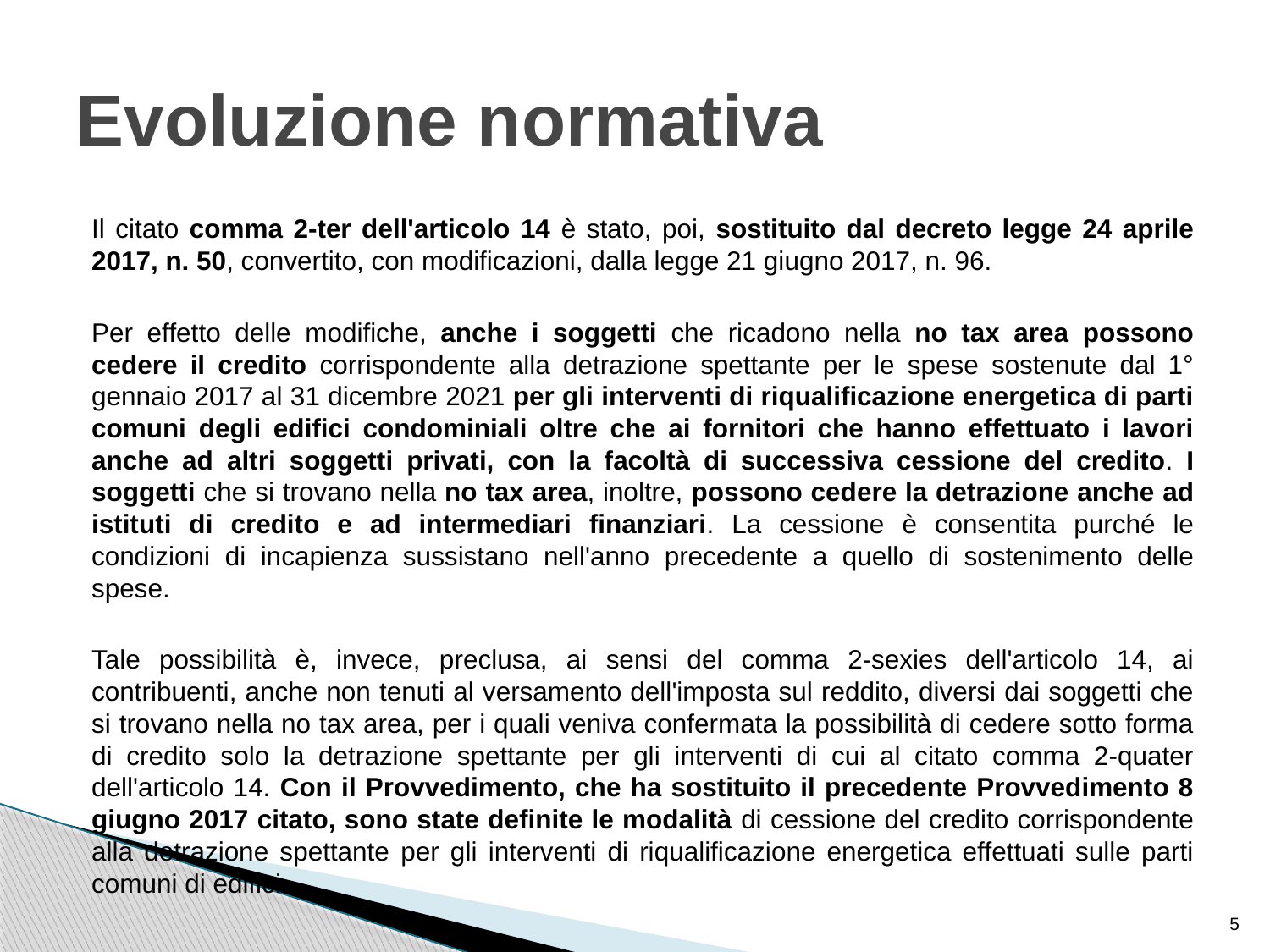

# Evoluzione normativa
Il citato comma 2-ter dell'articolo 14 è stato, poi, sostituito dal decreto legge 24 aprile 2017, n. 50, convertito, con modificazioni, dalla legge 21 giugno 2017, n. 96.

Per effetto delle modifiche, anche i soggetti che ricadono nella no tax area possono cedere il credito corrispondente alla detrazione spettante per le spese sostenute dal 1° gennaio 2017 al 31 dicembre 2021 per gli interventi di riqualificazione energetica di parti comuni degli edifici condominiali oltre che ai fornitori che hanno effettuato i lavori anche ad altri soggetti privati, con la facoltà di successiva cessione del credito. I soggetti che si trovano nella no tax area, inoltre, possono cedere la detrazione anche ad istituti di credito e ad intermediari finanziari. La cessione è consentita purché le condizioni di incapienza sussistano nell'anno precedente a quello di sostenimento delle spese.

Tale possibilità è, invece, preclusa, ai sensi del comma 2-sexies dell'articolo 14, ai contribuenti, anche non tenuti al versamento dell'imposta sul reddito, diversi dai soggetti che si trovano nella no tax area, per i quali veniva confermata la possibilità di cedere sotto forma di credito solo la detrazione spettante per gli interventi di cui al citato comma 2-quater dell'articolo 14. Con il Provvedimento, che ha sostituito il precedente Provvedimento 8 giugno 2017 citato, sono state definite le modalità di cessione del credito corrispondente alla detrazione spettante per gli interventi di riqualificazione energetica effettuati sulle parti comuni di edifici.

5